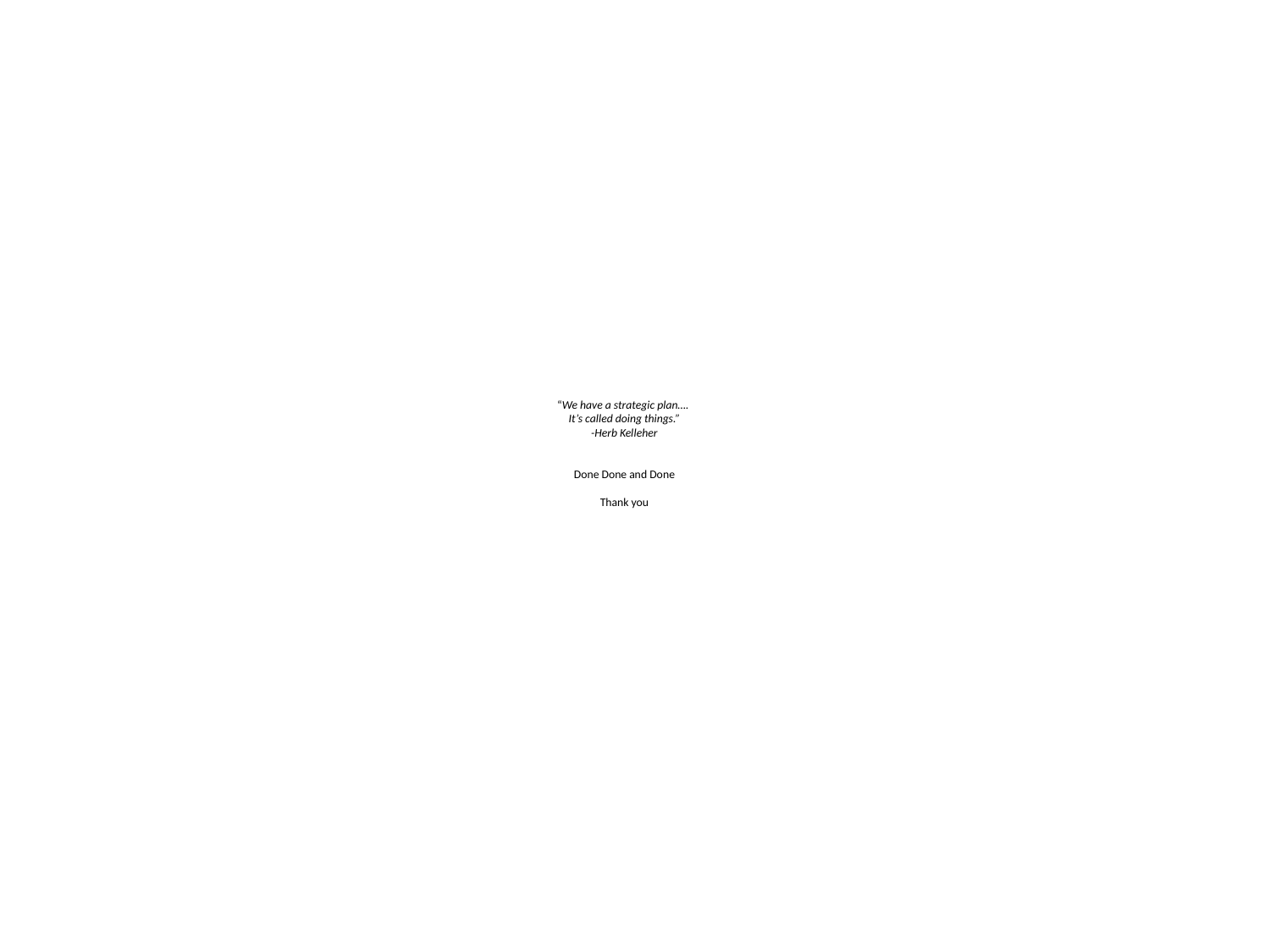

# “We have a strategic plan…. It’s called doing things.” -Herb Kelleher Done Done and Done Thank you